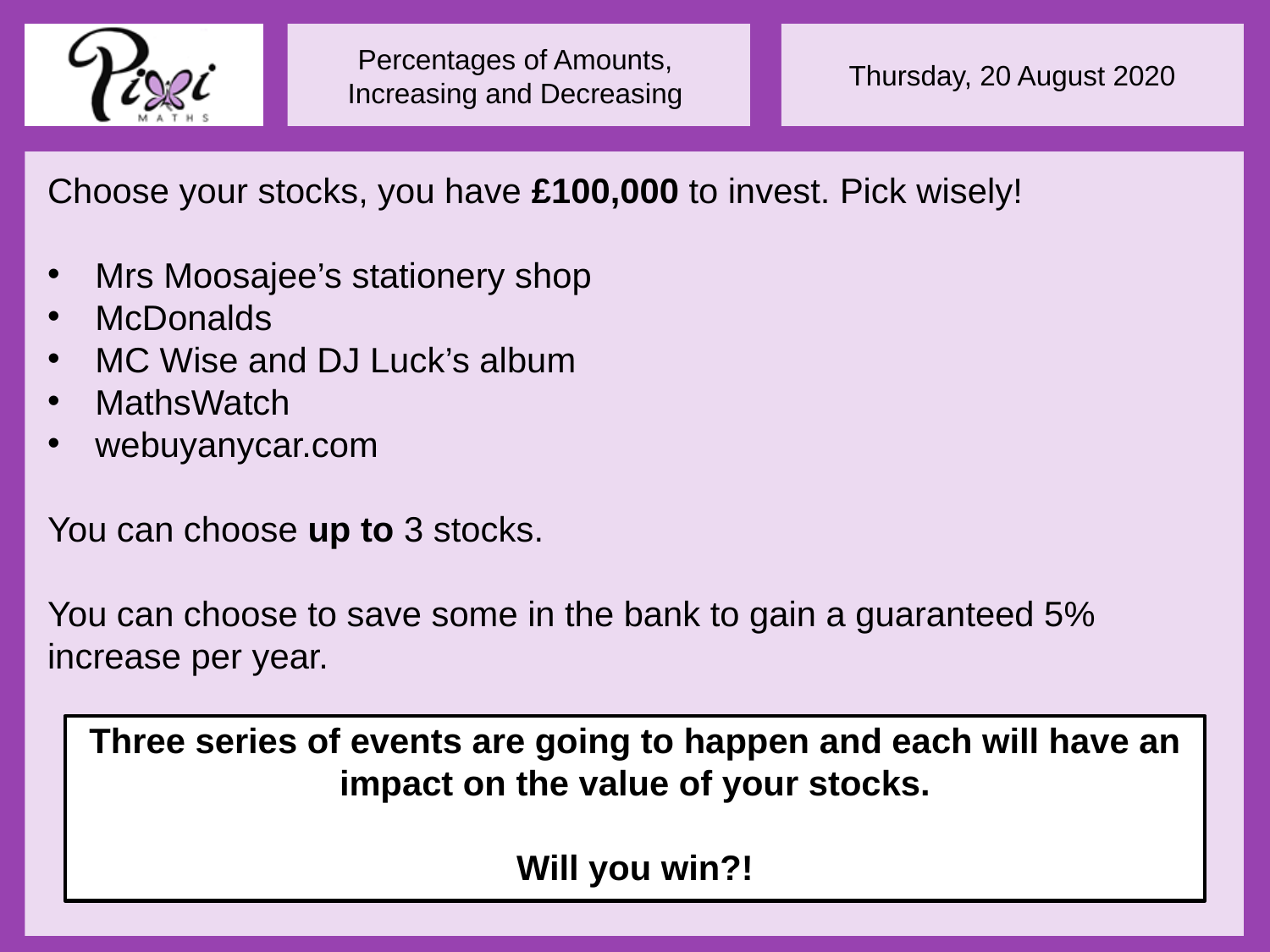

Choose your stocks, you have £100,000 to invest. Pick wisely!

Mrs Moosajee’s stationery shop
McDonalds
MC Wise and DJ Luck’s album
MathsWatch
webuyanycar.com

You can choose up to 3 stocks.

You can choose to save some in the bank to gain a guaranteed 5% increase per year.

Three series of events are going to happen and each will have an impact on the value of your stocks.

Will you win?!